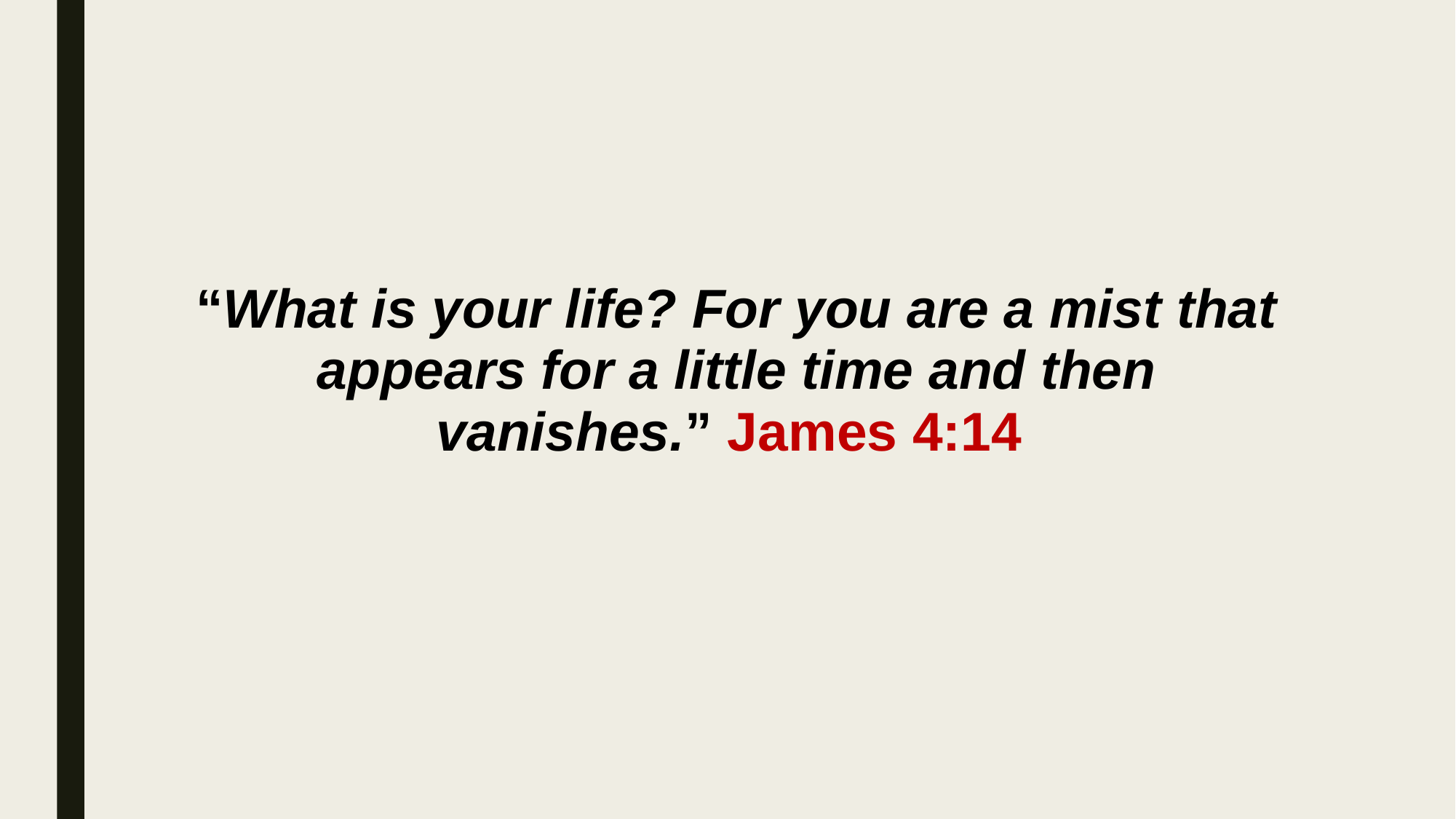

“What is your life? For you are a mist that appears for a little time and then vanishes.” James 4:14